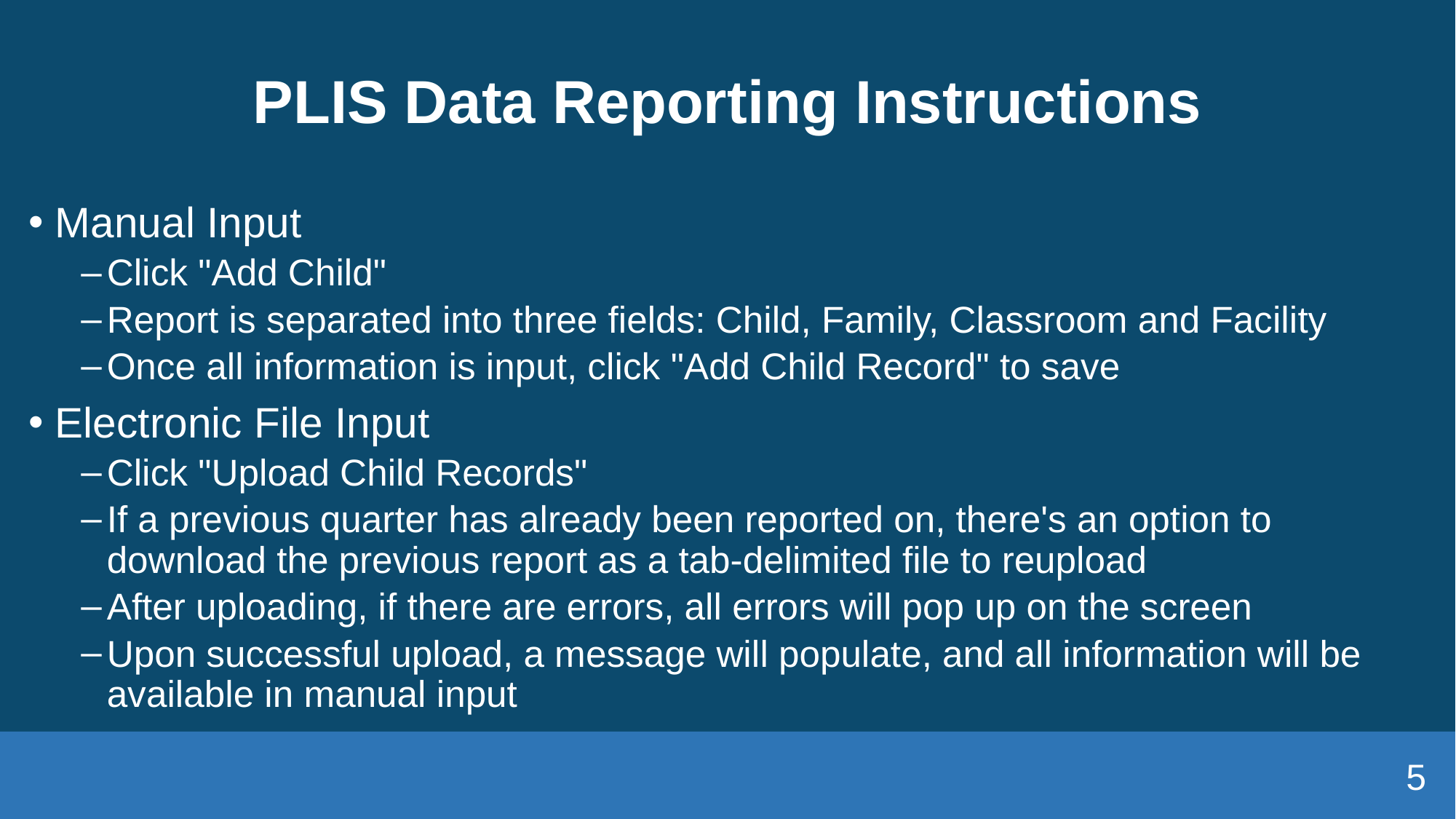

# PLIS Data Reporting Instructions
Manual Input
Click "Add Child"
Report is separated into three fields: Child, Family, Classroom and Facility
Once all information is input, click "Add Child Record" to save
Electronic File Input
Click "Upload Child Records"
If a previous quarter has already been reported on, there's an option to download the previous report as a tab-delimited file to reupload
After uploading, if there are errors, all errors will pop up on the screen
Upon successful upload, a message will populate, and all information will be available in manual input

5